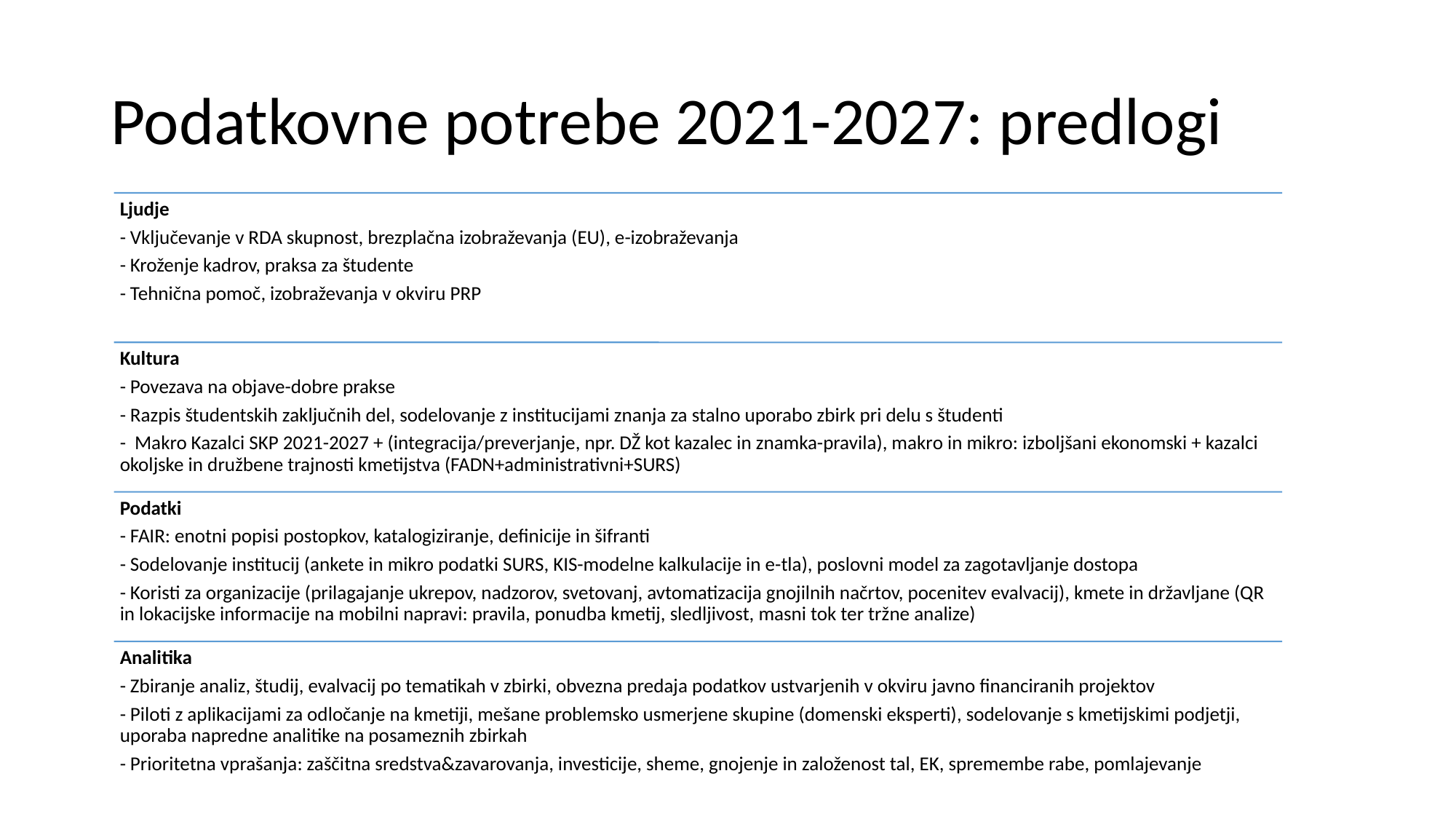

# Podatkovne potrebe 2021-2027: predlogi
Ljudje
- Vključevanje v RDA skupnost, brezplačna izobraževanja (EU), e-izobraževanja
- Kroženje kadrov, praksa za študente
- Tehnična pomoč, izobraževanja v okviru PRP
Kultura
- Povezava na objave-dobre prakse
- Razpis študentskih zaključnih del, sodelovanje z institucijami znanja za stalno uporabo zbirk pri delu s študenti
-  Makro Kazalci SKP 2021-2027 + (integracija/preverjanje, npr. DŽ kot kazalec in znamka-pravila), makro in mikro: izboljšani ekonomski + kazalci okoljske in družbene trajnosti kmetijstva (FADN+administrativni+SURS)
Podatki
- FAIR: enotni popisi postopkov, katalogiziranje, definicije in šifranti
- Sodelovanje institucij (ankete in mikro podatki SURS, KIS-modelne kalkulacije in e-tla), poslovni model za zagotavljanje dostopa
- Koristi za organizacije (prilagajanje ukrepov, nadzorov, svetovanj, avtomatizacija gnojilnih načrtov, pocenitev evalvacij), kmete in državljane (QR in lokacijske informacije na mobilni napravi: pravila, ponudba kmetij, sledljivost, masni tok ter tržne analize)
Analitika
- Zbiranje analiz, študij, evalvacij po tematikah v zbirki, obvezna predaja podatkov ustvarjenih v okviru javno financiranih projektov
- Piloti z aplikacijami za odločanje na kmetiji, mešane problemsko usmerjene skupine (domenski eksperti), sodelovanje s kmetijskimi podjetji, uporaba napredne analitike na posameznih zbirkah
- Prioritetna vprašanja: zaščitna sredstva&zavarovanja, investicije, sheme, gnojenje in založenost tal, EK, spremembe rabe, pomlajevanje